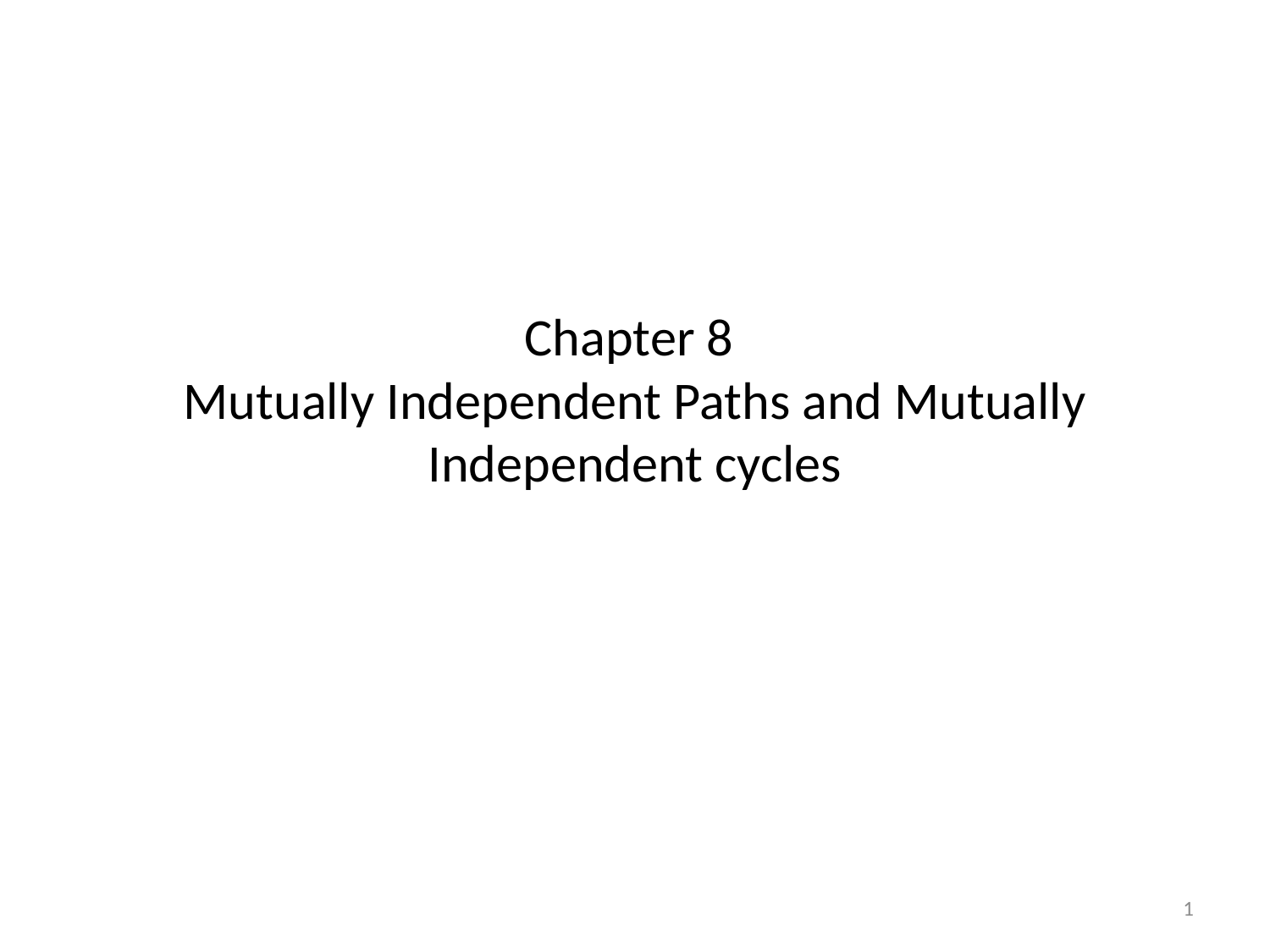

# Chapter 8 Mutually Independent Paths and Mutually Independent cycles
1